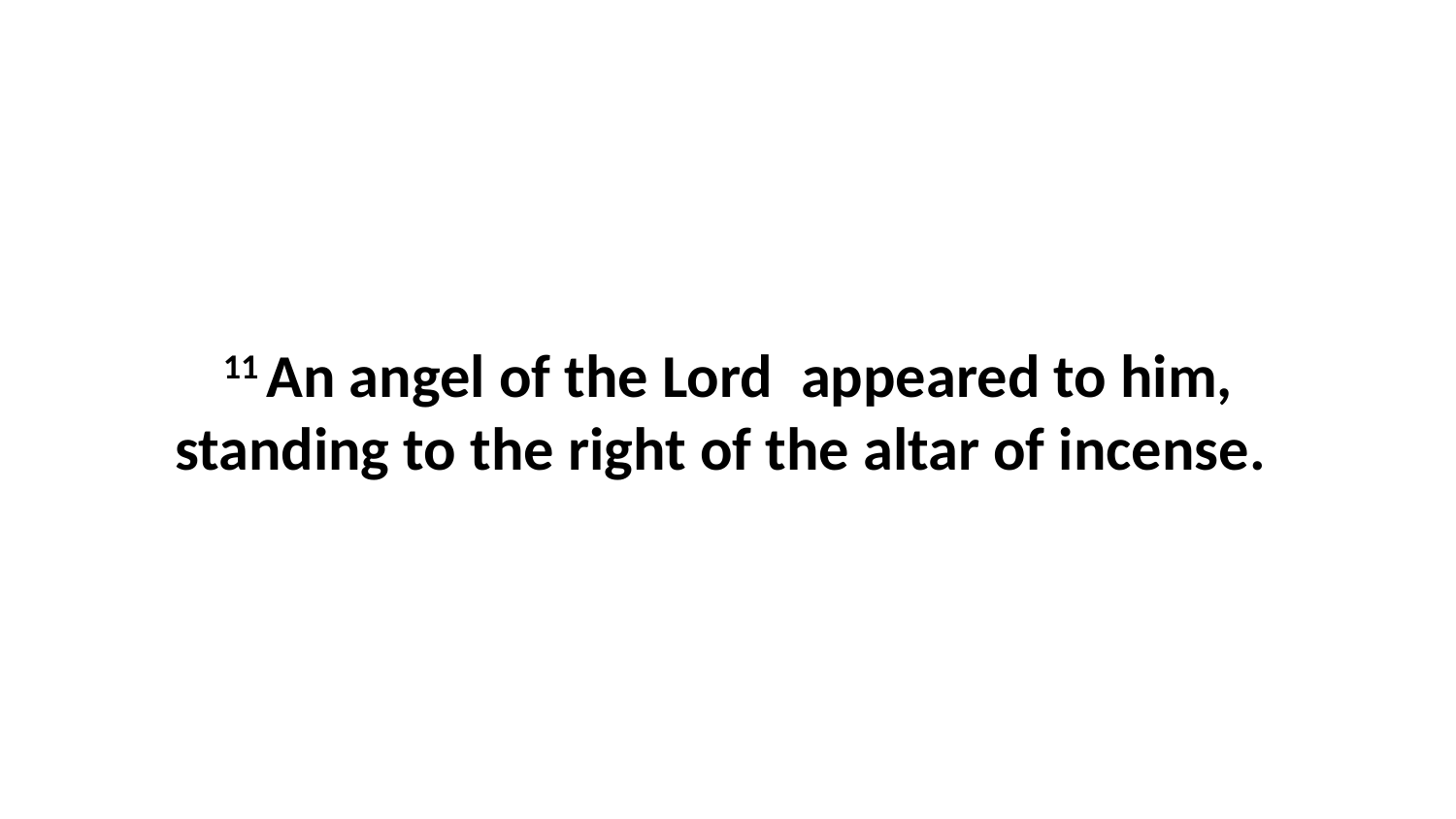

11 An angel of the Lord  appeared to him, standing to the right of the altar of incense.